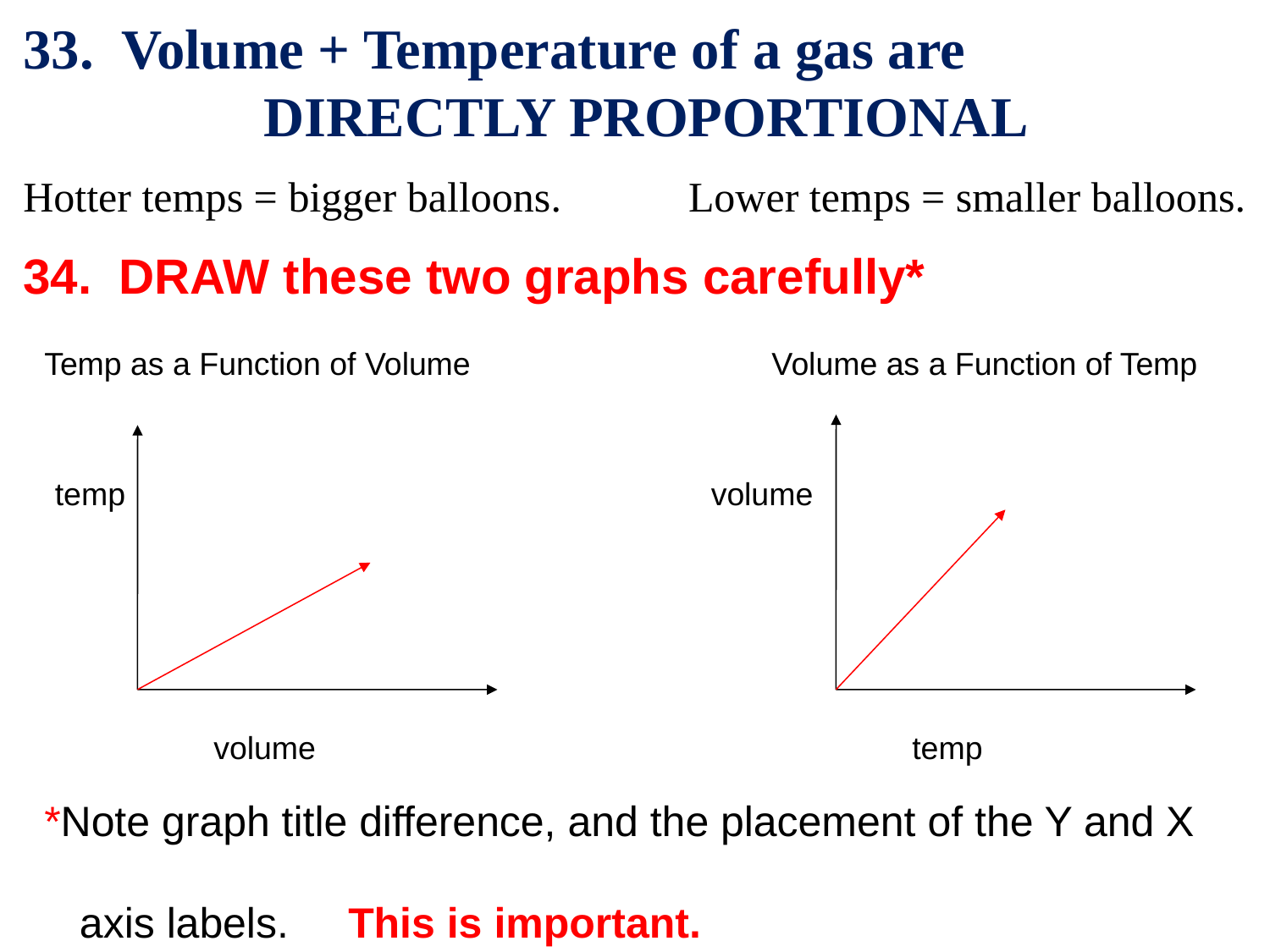

33.  Volume + Temperature of a gas are
                 DIRECTLY PROPORTIONAL
Hotter temps = bigger balloons.            Lower temps = smaller balloons.
34.  DRAW these two graphs carefully*
Temp as a Function of Volume                                  Volume as a Function of Temp

temp
volume

volume
temp
*Note graph title difference, and the placement of the Y and X
   axis labels.     This is important.